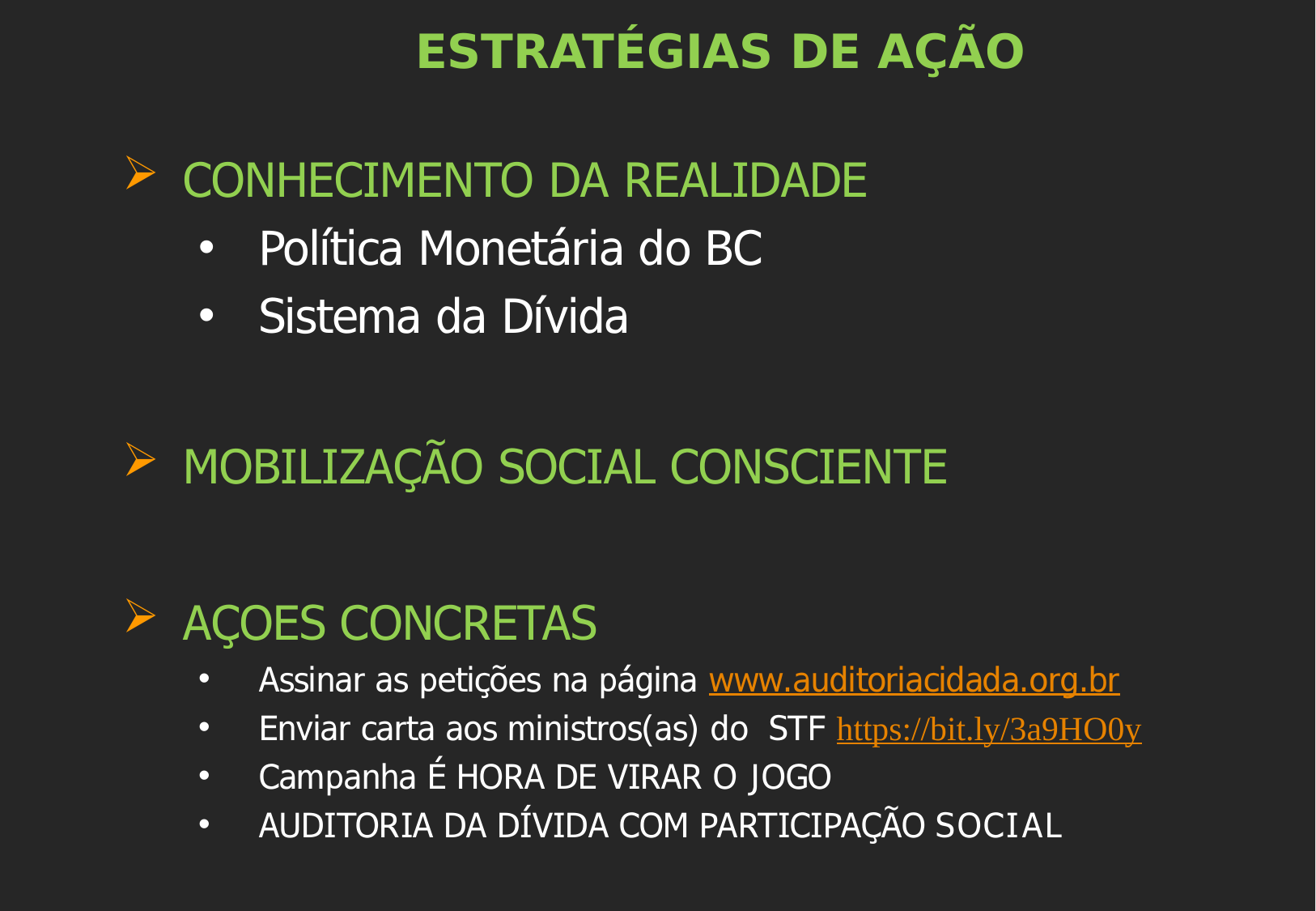

ESTRATÉGIAS DE AÇÃO

CONHECIMENTO DA REALIDADE
Política Monetária do BC
Sistema da Dívida

MOBILIZAÇÃO SOCIAL CONSCIENTE

AÇOES CONCRETAS
Assinar as petições na página www.auditoriacidada.org.br
Enviar carta aos ministros(as) do  STF https://bit.ly/3a9HO0y
Campanha É HORA DE VIRAR O JOGO
AUDITORIA DA DÍVIDA COM PARTICIPAÇÃO SOCIAL